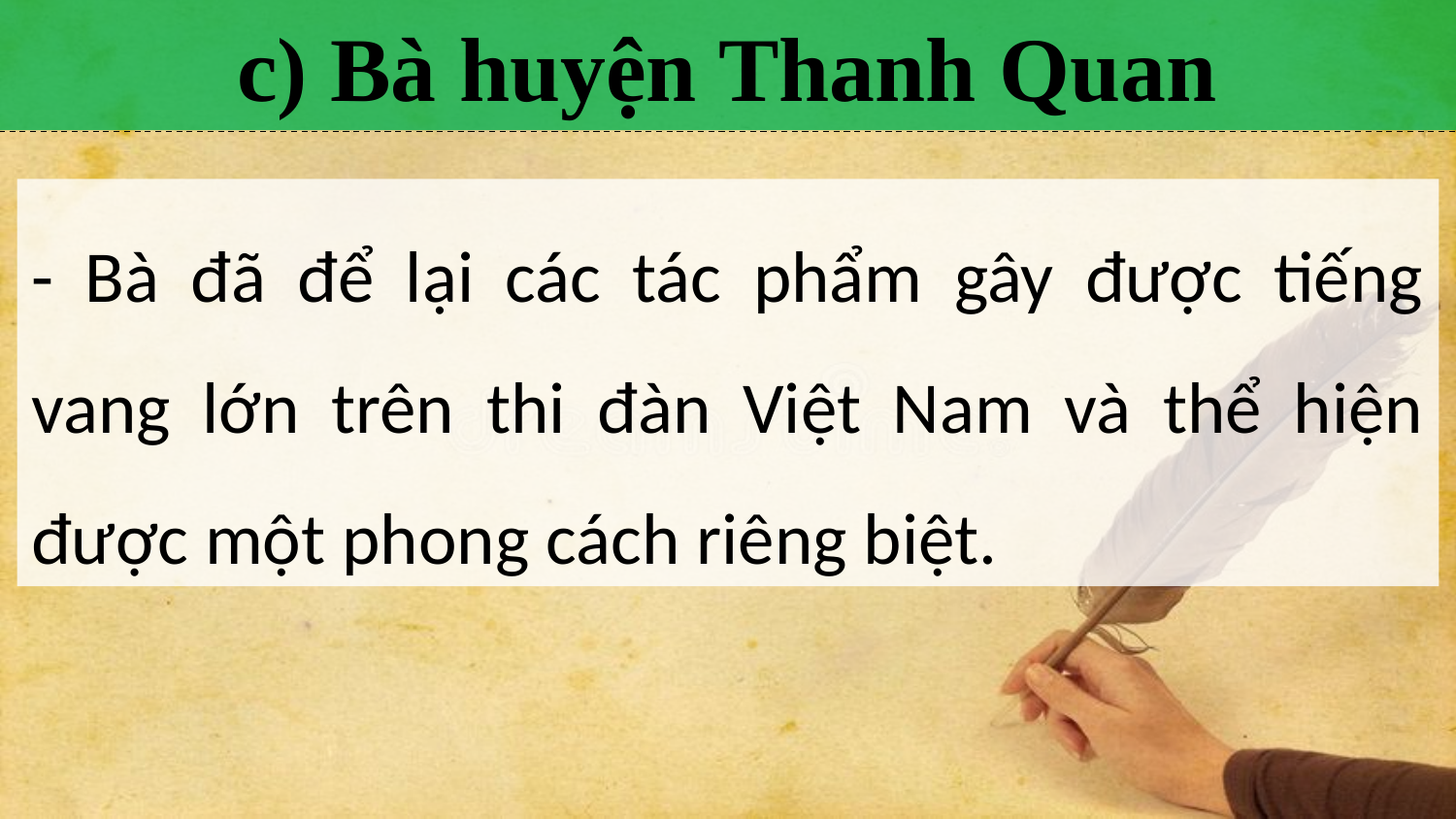

c) Bà huyện Thanh Quan
- Bà đã để lại các tác phẩm gây được tiếng vang lớn trên thi đàn Việt Nam và thể hiện được một phong cách riêng biệt.